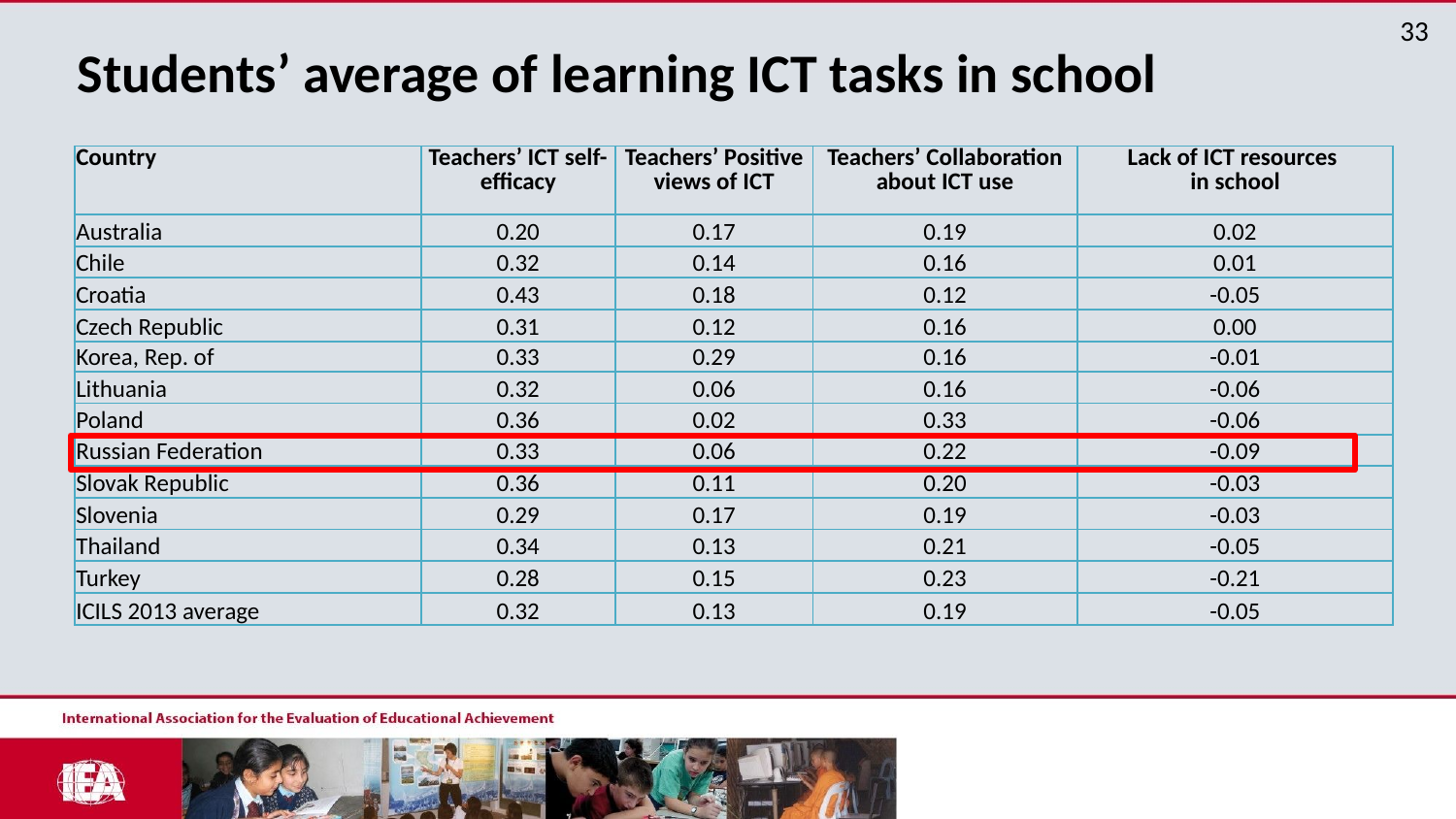

# Students’ average of learning ICT tasks in school
| Country | Teachers’ ICT self-efficacy | Teachers’ Positive views of ICT | Teachers’ Collaboration about ICT use | Lack of ICT resources in school |
| --- | --- | --- | --- | --- |
| Australia | 0.20 | 0.17 | 0.19 | 0.02 |
| Chile | 0.32 | 0.14 | 0.16 | 0.01 |
| Croatia | 0.43 | 0.18 | 0.12 | -0.05 |
| Czech Republic | 0.31 | 0.12 | 0.16 | 0.00 |
| Korea, Rep. of | 0.33 | 0.29 | 0.16 | -0.01 |
| Lithuania | 0.32 | 0.06 | 0.16 | -0.06 |
| Poland | 0.36 | 0.02 | 0.33 | -0.06 |
| Russian Federation | 0.33 | 0.06 | 0.22 | -0.09 |
| Slovak Republic | 0.36 | 0.11 | 0.20 | -0.03 |
| Slovenia | 0.29 | 0.17 | 0.19 | -0.03 |
| Thailand | 0.34 | 0.13 | 0.21 | -0.05 |
| Turkey | 0.28 | 0.15 | 0.23 | -0.21 |
| ICILS 2013 average | 0.32 | 0.13 | 0.19 | -0.05 |